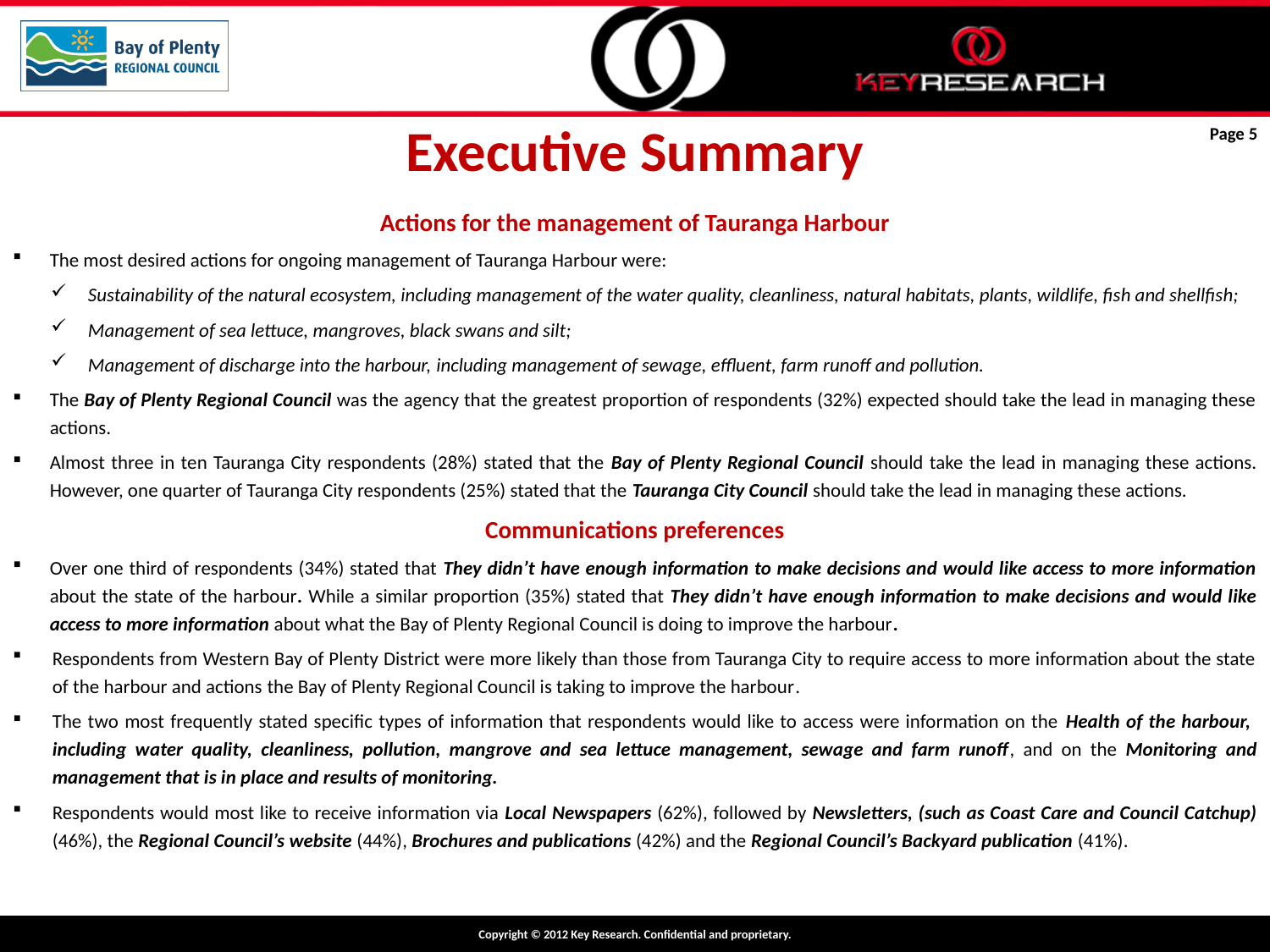

Executive Summary
Page 5
Actions for the management of Tauranga Harbour
The most desired actions for ongoing management of Tauranga Harbour were:
Sustainability of the natural ecosystem, including management of the water quality, cleanliness, natural habitats, plants, wildlife, fish and shellfish;
Management of sea lettuce, mangroves, black swans and silt;
Management of discharge into the harbour, including management of sewage, effluent, farm runoff and pollution.
The Bay of Plenty Regional Council was the agency that the greatest proportion of respondents (32%) expected should take the lead in managing these actions.
Almost three in ten Tauranga City respondents (28%) stated that the Bay of Plenty Regional Council should take the lead in managing these actions. However, one quarter of Tauranga City respondents (25%) stated that the Tauranga City Council should take the lead in managing these actions.
Communications preferences
Over one third of respondents (34%) stated that They didn’t have enough information to make decisions and would like access to more information about the state of the harbour. While a similar proportion (35%) stated that They didn’t have enough information to make decisions and would like access to more information about what the Bay of Plenty Regional Council is doing to improve the harbour.
Respondents from Western Bay of Plenty District were more likely than those from Tauranga City to require access to more information about the state of the harbour and actions the Bay of Plenty Regional Council is taking to improve the harbour.
The two most frequently stated specific types of information that respondents would like to access were information on the Health of the harbour,  including water quality, cleanliness, pollution, mangrove and sea lettuce management, sewage and farm runoff, and on the Monitoring and management that is in place and results of monitoring.
Respondents would most like to receive information via Local Newspapers (62%), followed by Newsletters, (such as Coast Care and Council Catchup) (46%), the Regional Council’s website (44%), Brochures and publications (42%) and the Regional Council’s Backyard publication (41%).